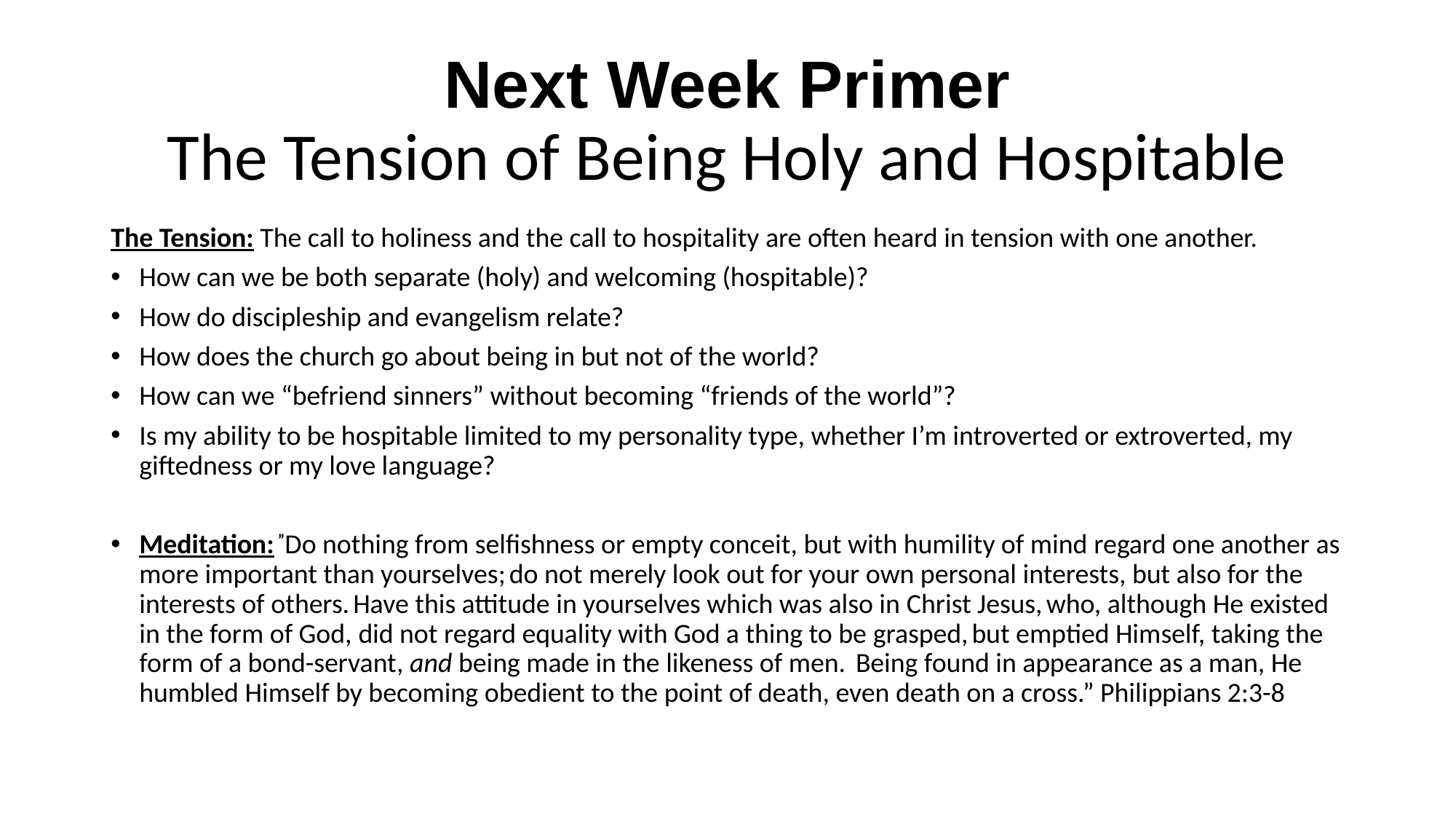

# Next Week Primer The Tension of Being Holy and Hospitable
The Tension: The call to holiness and the call to hospitality are often heard in tension with one another.
How can we be both separate (holy) and welcoming (hospitable)?
How do discipleship and evangelism relate?
How does the church go about being in but not of the world?
How can we “befriend sinners” without becoming “friends of the world”?
Is my ability to be hospitable limited to my personality type, whether I’m introverted or extroverted, my giftedness or my love language?

Meditation: ”Do nothing from selfishness or empty conceit, but with humility of mind regard one another as more important than yourselves; do not merely look out for your own personal interests, but also for the interests of others. Have this attitude in yourselves which was also in Christ Jesus, who, although He existed in the form of God, did not regard equality with God a thing to be grasped, but emptied Himself, taking the form of a bond-servant, and being made in the likeness of men.  Being found in appearance as a man, He humbled Himself by becoming obedient to the point of death, even death on a cross.” Philippians 2:3-8